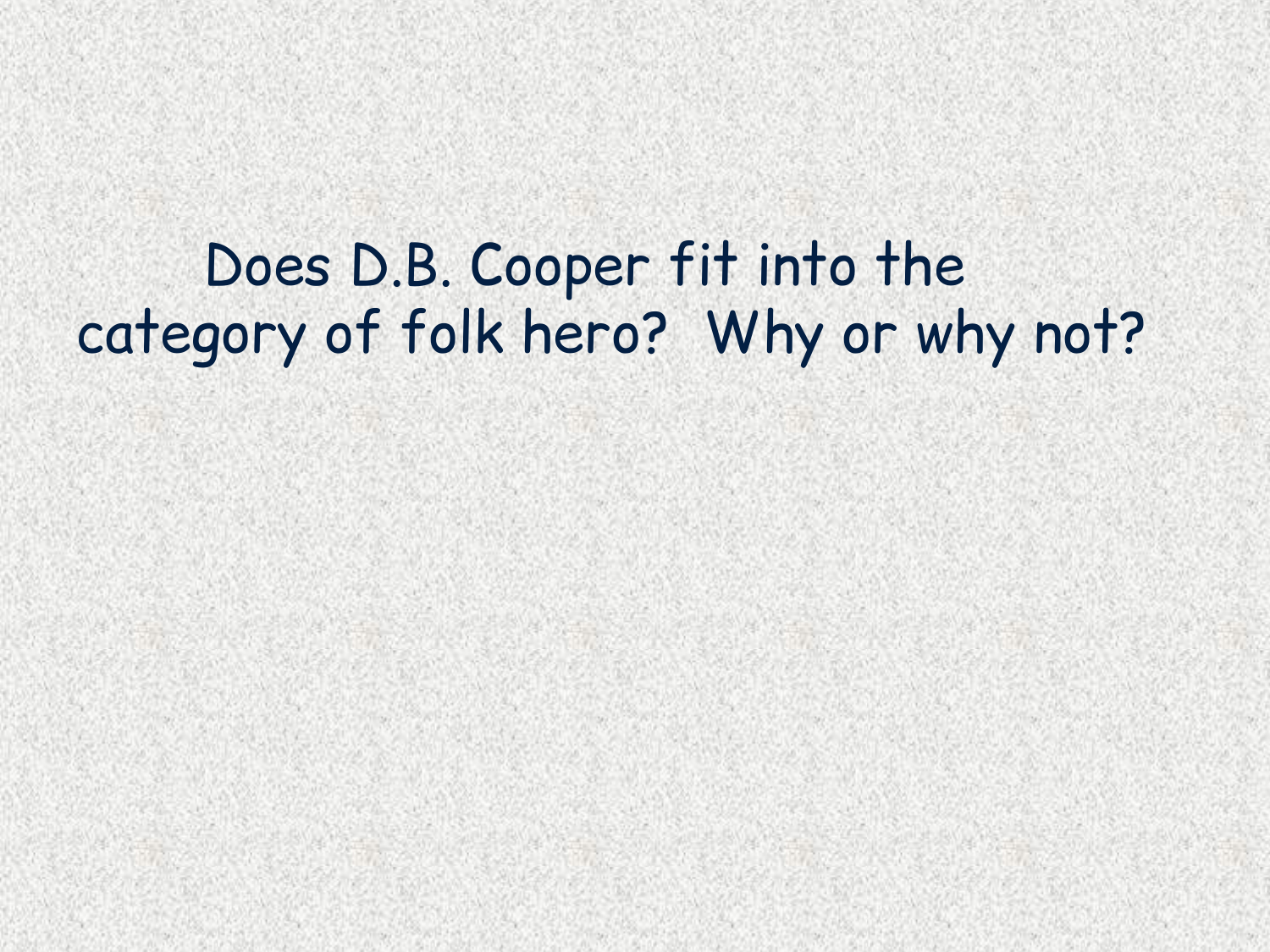

Does D.B. Cooper fit into the category of folk hero?  Why or why not?